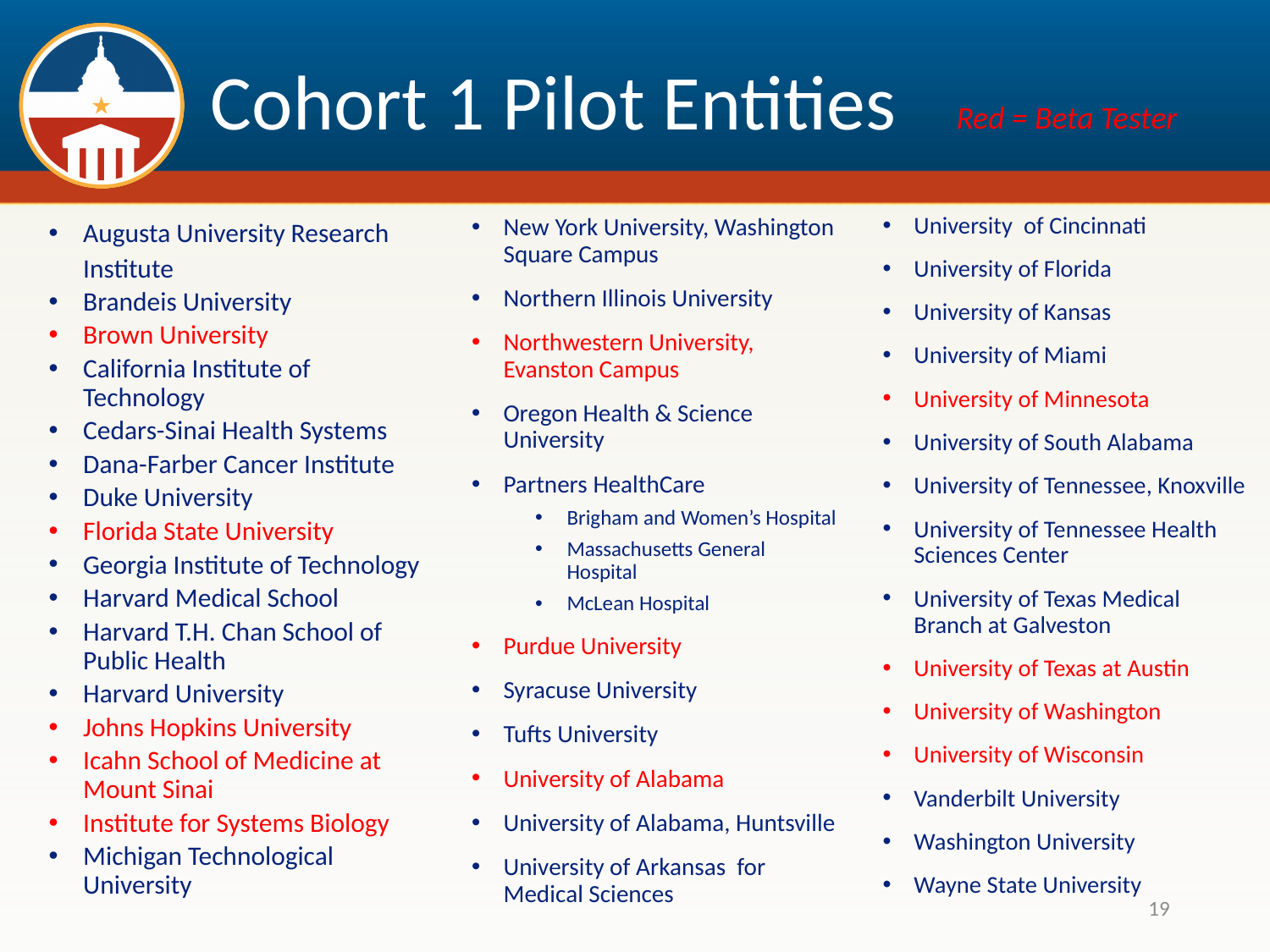

# Cohort 1 Pilot Entities
Red = Beta Tester
University  of Cincinnati
University of Florida
University of Kansas
University of Miami
University of Minnesota
University of South Alabama
University of Tennessee, Knoxville
University of Tennessee Health Sciences Center
University of Texas Medical Branch at Galveston
University of Texas at Austin
University of Washington
University of Wisconsin
Vanderbilt University
Washington University
Wayne State University
Augusta University Research Institute
Brandeis University
Brown University
California Institute of Technology
Cedars-Sinai Health Systems
Dana-Farber Cancer Institute
Duke University
Florida State University
Georgia Institute of Technology
Harvard Medical School
Harvard T.H. Chan School of Public Health
Harvard University
Johns Hopkins University
Icahn School of Medicine at Mount Sinai
Institute for Systems Biology
Michigan Technological University

New York University, Washington Square Campus
Northern Illinois University
Northwestern University, Evanston Campus
Oregon Health & Science University
Partners HealthCare
Brigham and Women’s Hospital
Massachusetts General Hospital
McLean Hospital
Purdue University
Syracuse University
Tufts University
University of Alabama
University of Alabama, Huntsville
University of Arkansas  for Medical Sciences
19